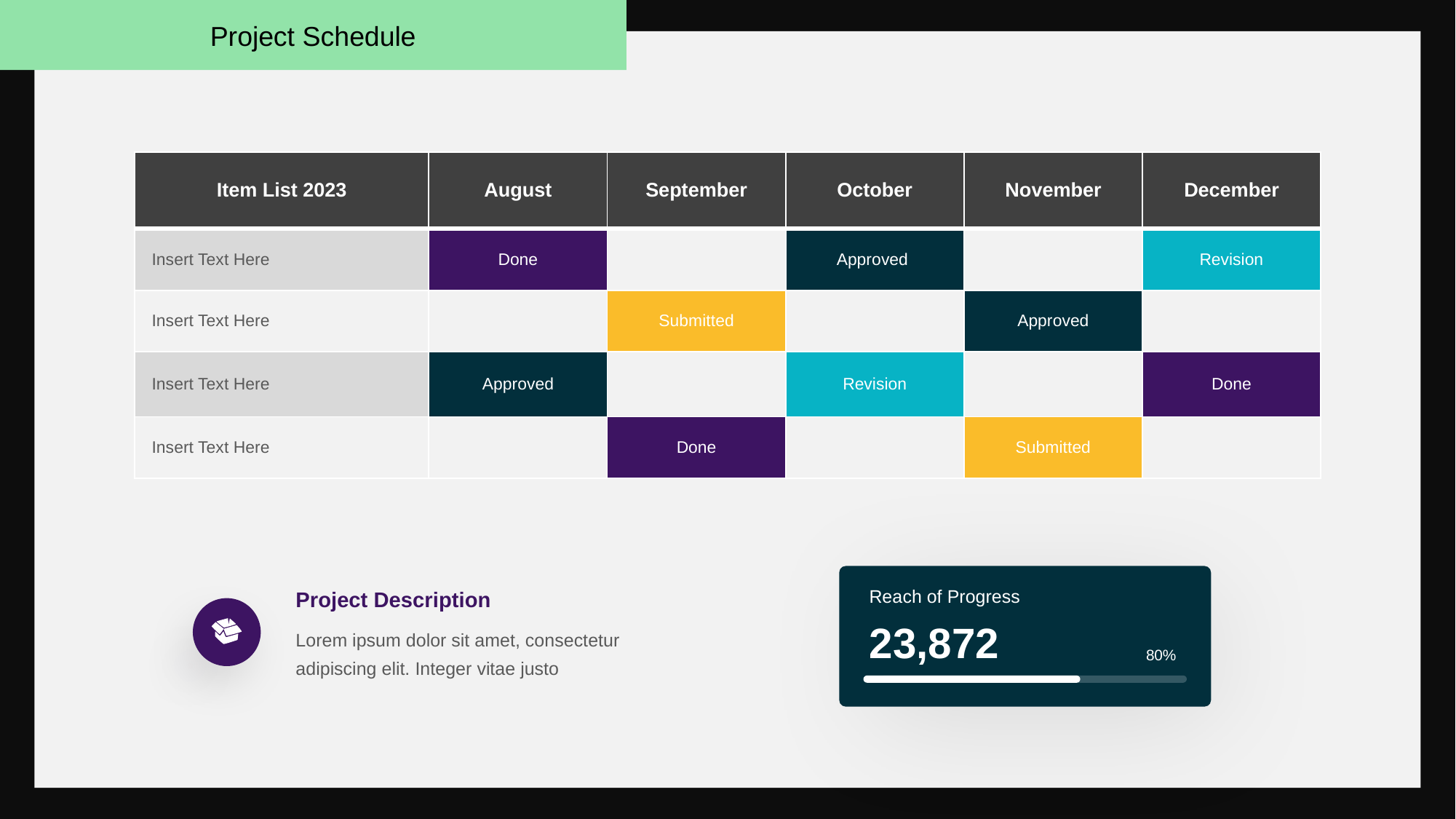

Project Schedule
| Item List 2023 | August | September | October | November | December |
| --- | --- | --- | --- | --- | --- |
| Insert Text Here | Done |  | Approved |  | Revision |
| Insert Text Here |  | Submitted |  | Approved |  |
| Insert Text Here | Approved |  | Revision |  | Done |
| Insert Text Here |  | Done |  | Submitted |  |

Reach of Progress
23,872
80%

Project Description
Lorem ipsum dolor sit amet, consectetur adipiscing elit. Integer vitae justo